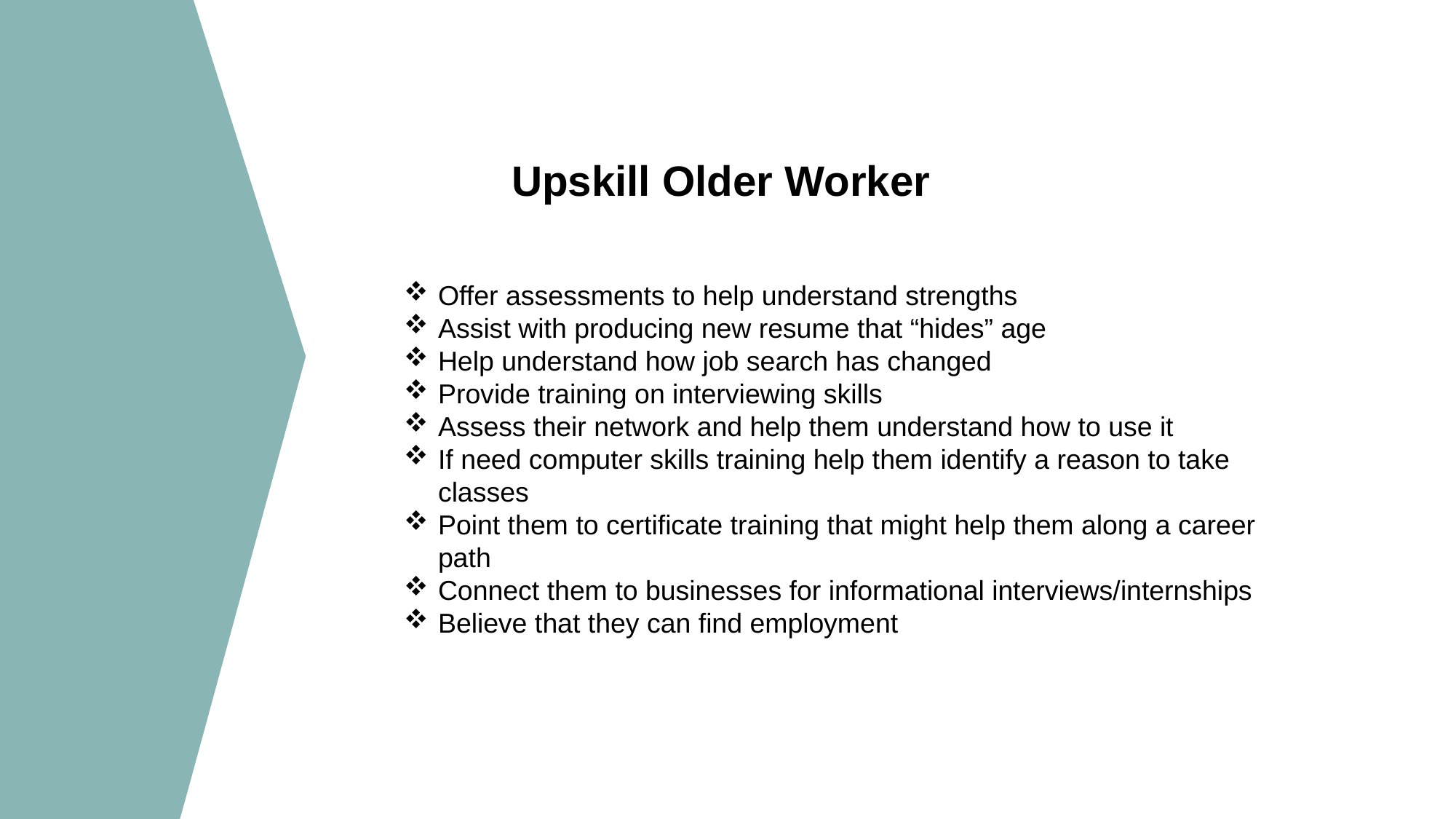

Upskill Older Worker
Offer assessments to help understand strengths
Assist with producing new resume that “hides” age
Help understand how job search has changed
Provide training on interviewing skills
Assess their network and help them understand how to use it
If need computer skills training help them identify a reason to take classes
Point them to certificate training that might help them along a career path
Connect them to businesses for informational interviews/internships
Believe that they can find employment